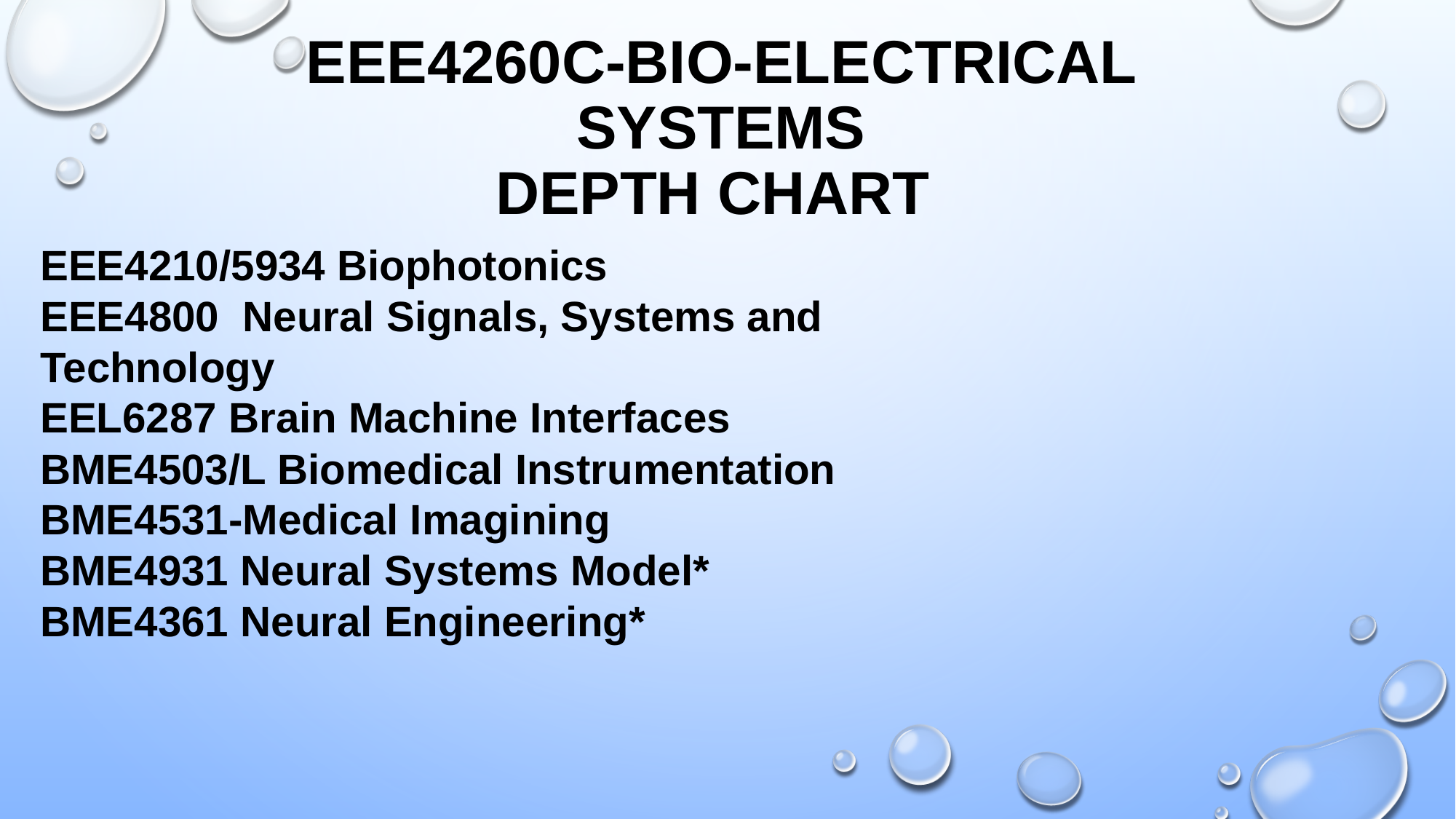

# EEE4260C-Bio-electrical Systems Depth Chart
EEE4210/5934 Biophotonics
EEE4800  Neural Signals, Systems and Technology
EEL6287 Brain Machine Interfaces
BME4503/L Biomedical Instrumentation
BME4531-Medical Imagining
BME4931 Neural Systems Model*
BME4361 Neural Engineering*